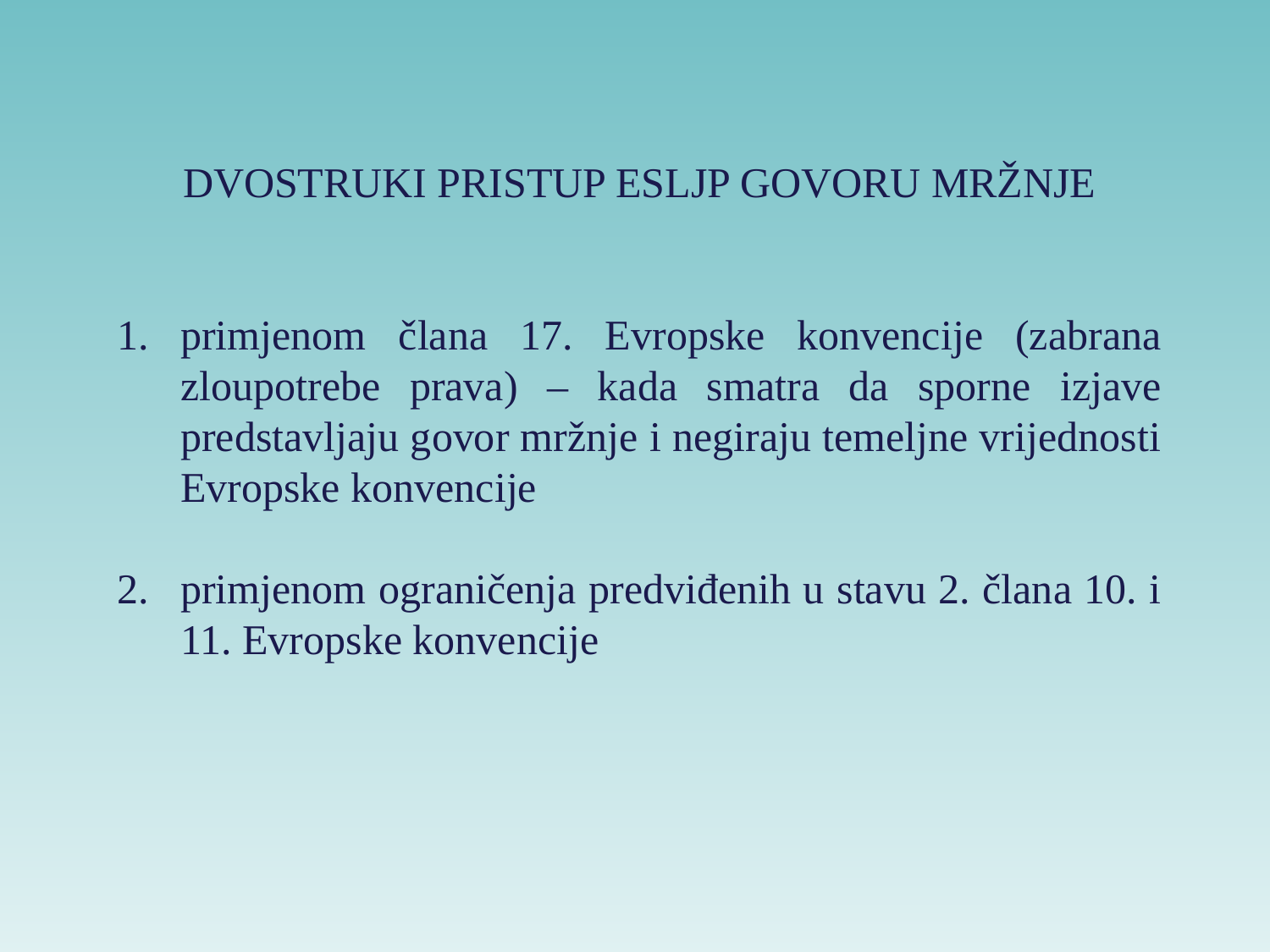

DVOSTRUKI PRISTUP ESLJP GOVORU MRŽNJE

primjenom člana 17. Evropske konvencije (zabrana zloupotrebe prava) – kada smatra da sporne izjave predstavljaju govor mržnje i negiraju temeljne vrijednosti Evropske konvencije

primjenom ograničenja predviđenih u stavu 2. člana 10. i 11. Evropske konvencije